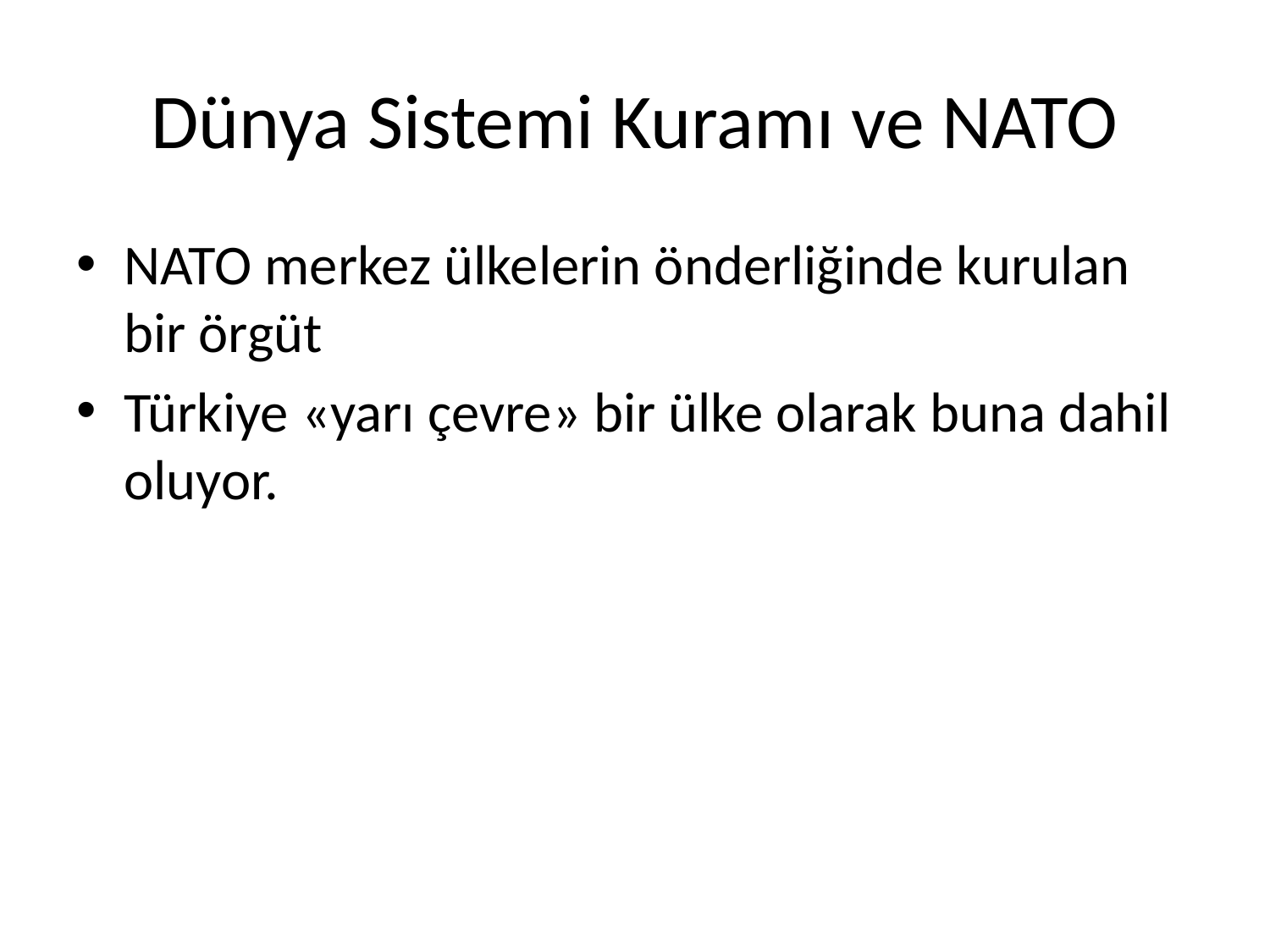

# Dünya Sistemi Kuramı ve NATO
NATO merkez ülkelerin önderliğinde kurulan bir örgüt
Türkiye «yarı çevre» bir ülke olarak buna dahil oluyor.